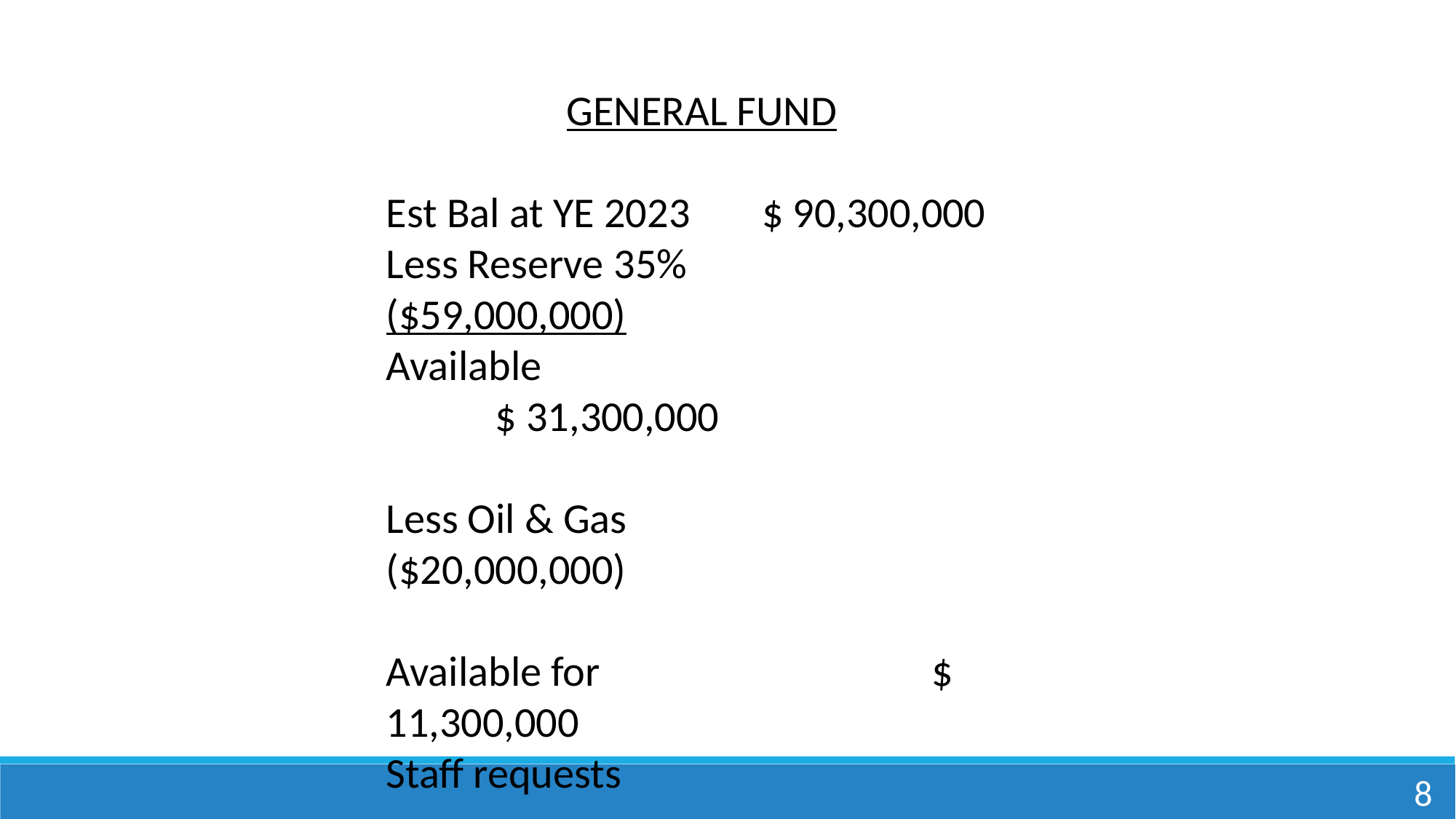

GENERAL FUND

Est Bal at YE 2023 	     $ 90,300,000
Less Reserve	 35%		($59,000,000)
Available					$ 31,300,000

Less Oil & Gas			($20,000,000)

Available for 			$ 11,300,000
Staff requests			===========
8